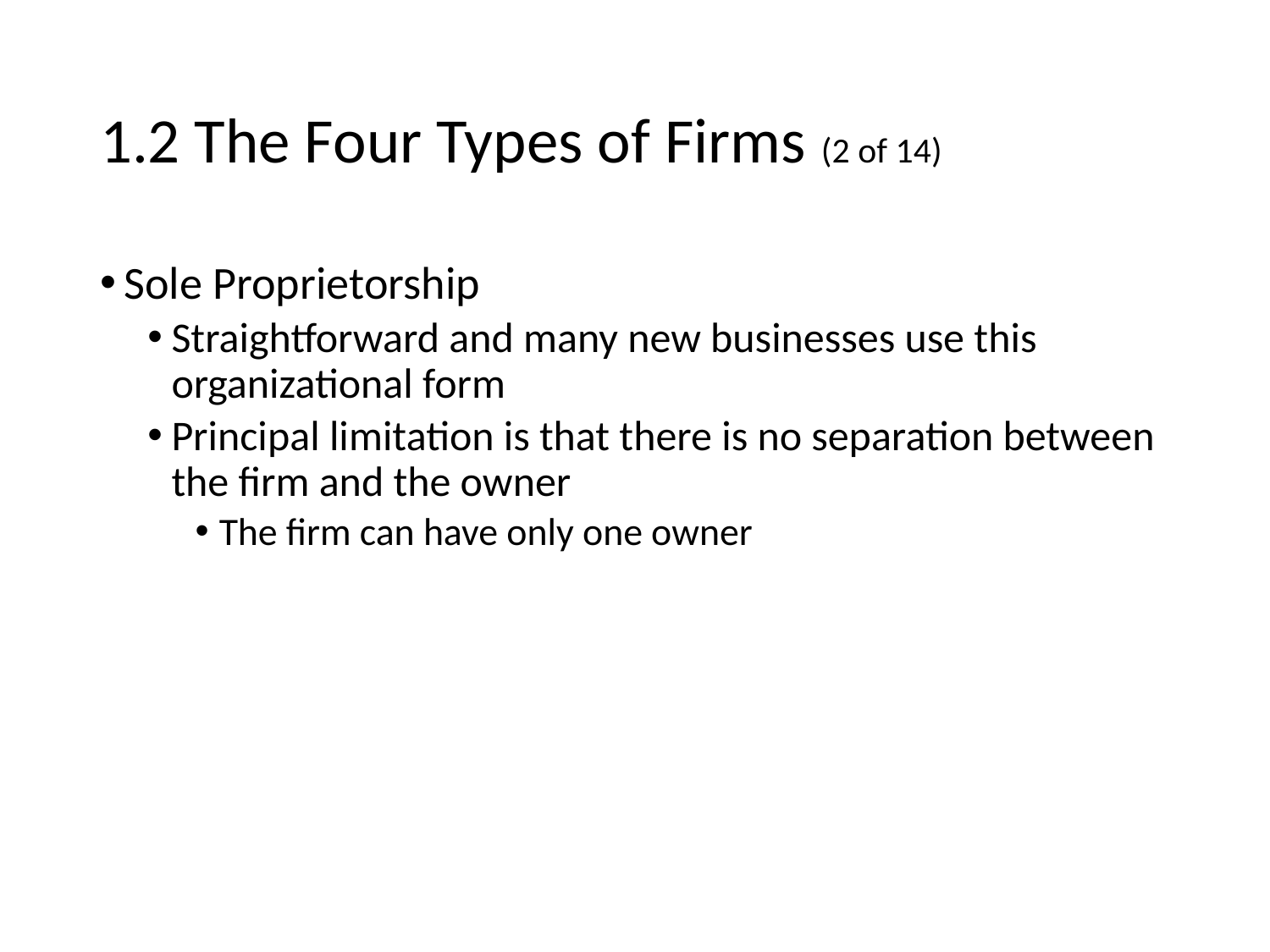

# 1.2 The Four Types of Firms (2 of 14)
Sole Proprietorship
Straightforward and many new businesses use this organizational form
Principal limitation is that there is no separation between the firm and the owner
The firm can have only one owner